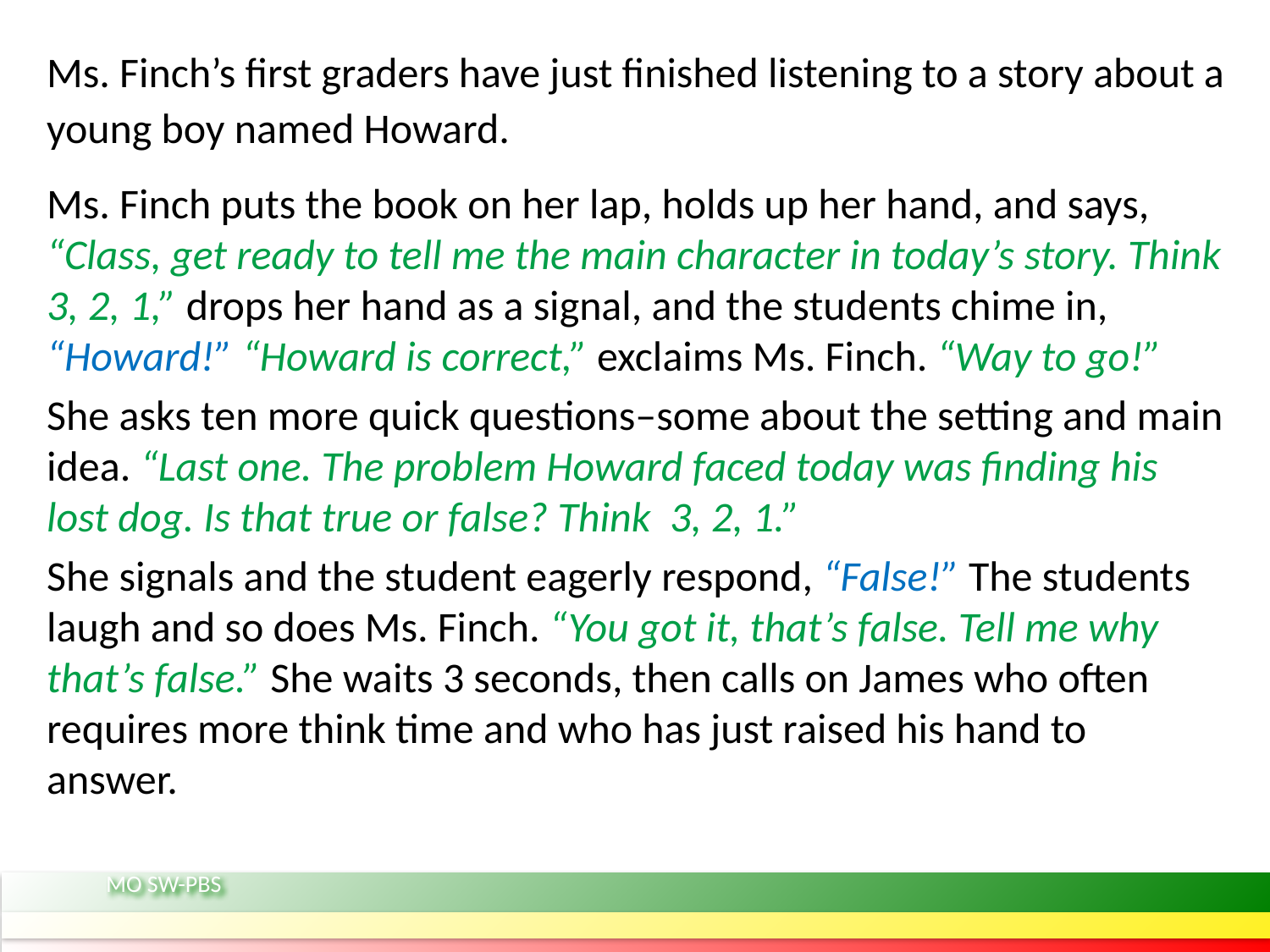

Ms. Finch’s first graders have just finished listening to a story about a young boy named Howard.
Ms. Finch puts the book on her lap, holds up her hand, and says, “Class, get ready to tell me the main character in today’s story. Think 3, 2, 1,” drops her hand as a signal, and the students chime in, “Howard!” “Howard is correct,” exclaims Ms. Finch. “Way to go!”
She asks ten more quick questions–some about the setting and main idea. “Last one. The problem Howard faced today was finding his lost dog. Is that true or false? Think  3, 2, 1.”
She signals and the student eagerly respond, “False!” The students laugh and so does Ms. Finch. “You got it, that’s false. Tell me why that’s false.” She waits 3 seconds, then calls on James who often requires more think time and who has just raised his hand to answer.